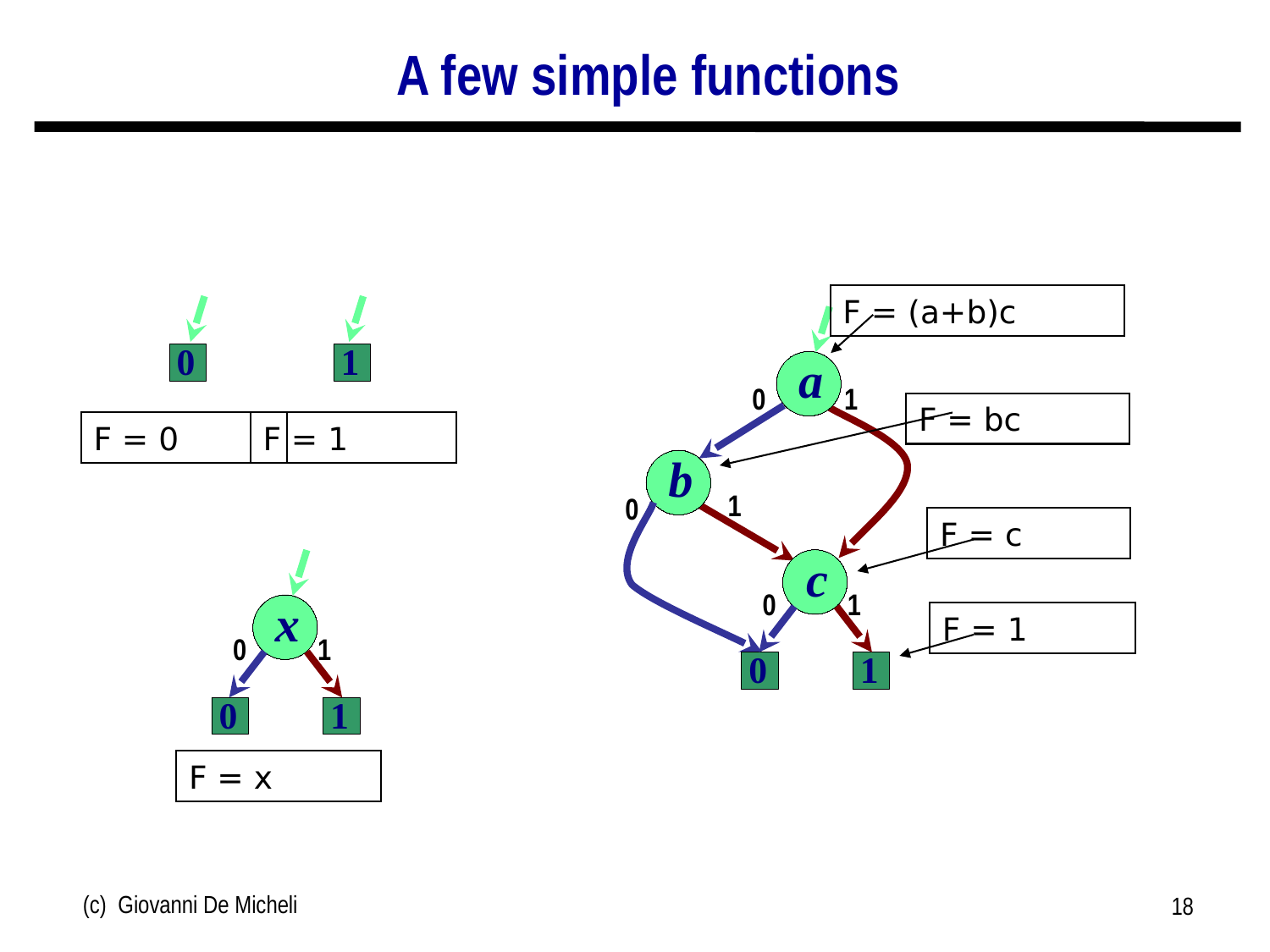

# A few simple functions
F = (a+b)c

a

0
1

b

1
0

c

0
1

0

1

0

1

F = bc
F = 0
F = 1

F = c

x

0
1

0

1

F = 1

F = x
(c)  Giovanni De Micheli
18